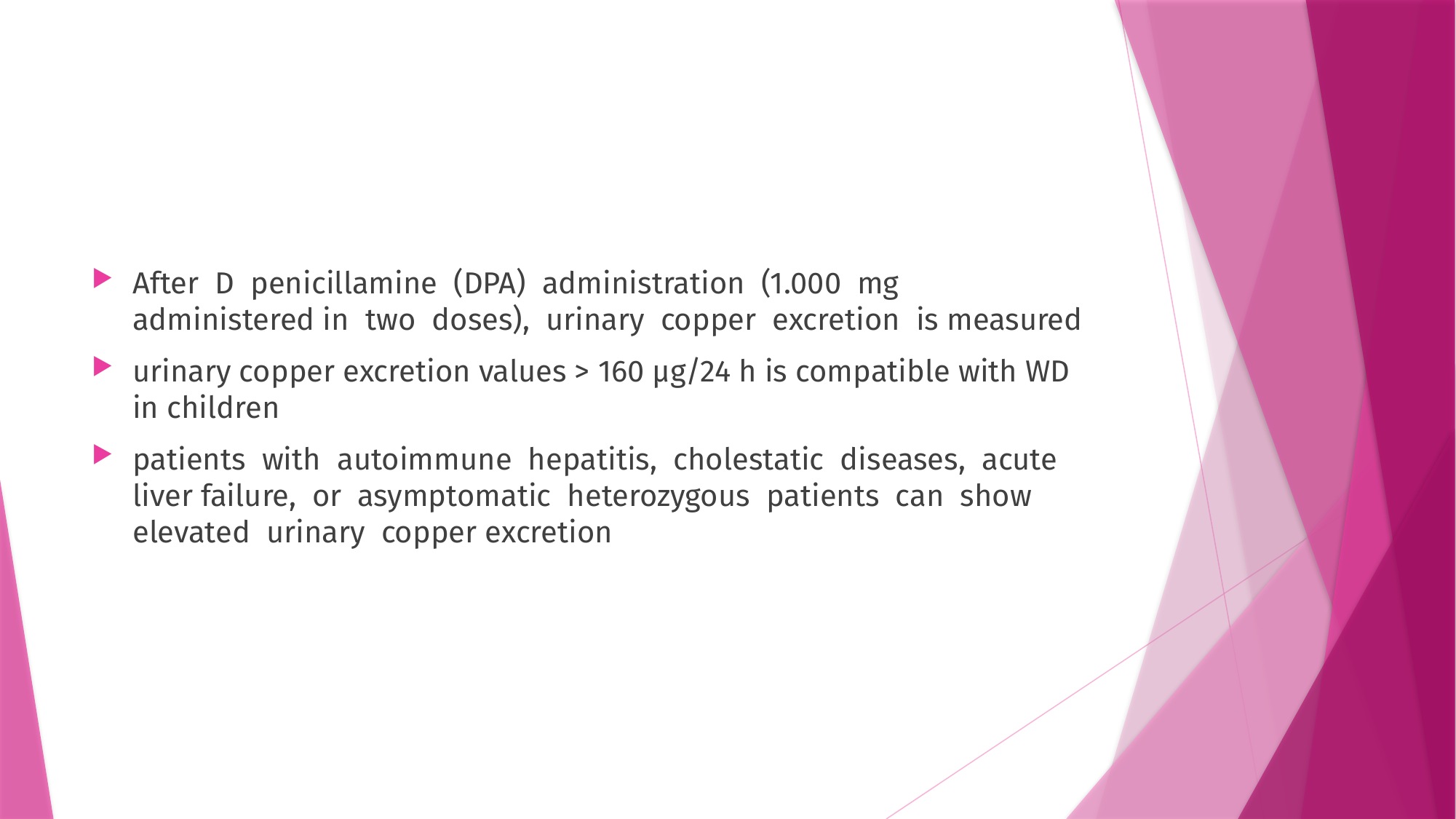

#
After  D  penicillamine  (DPA)  administration  (1.000  mg  administered in  two  doses),  urinary  copper  excretion  is measured
urinary copper excretion values > 160 μg/24 h is compatible with WD in children
patients  with  autoimmune  hepatitis,  cholestatic  diseases,  acute  liver failure,  or  asymptomatic  heterozygous  patients  can  show  elevated  urinary  copper excretion